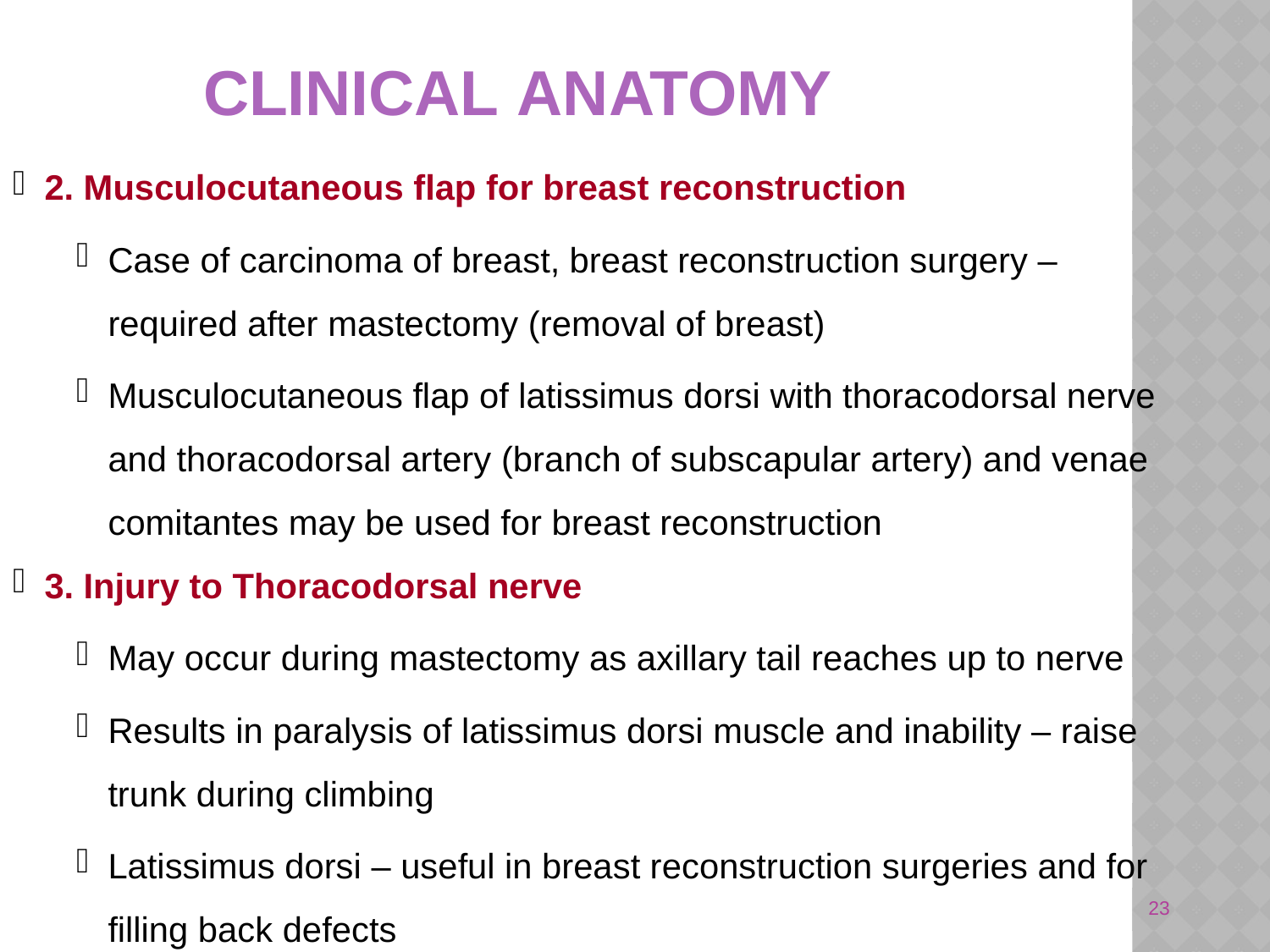

# Clinical anatomy
2. Musculocutaneous flap for breast reconstruction
Case of carcinoma of breast, breast reconstruction surgery – required after mastectomy (removal of breast)
Musculocutaneous flap of latissimus dorsi with thoracodorsal nerve and thoracodorsal artery (branch of subscapular artery) and venae comitantes may be used for breast reconstruction
3. Injury to Thoracodorsal nerve
May occur during mastectomy as axillary tail reaches up to nerve
Results in paralysis of latissimus dorsi muscle and inability – raise trunk during climbing
Latissimus dorsi – useful in breast reconstruction surgeries and for filling back defects

23